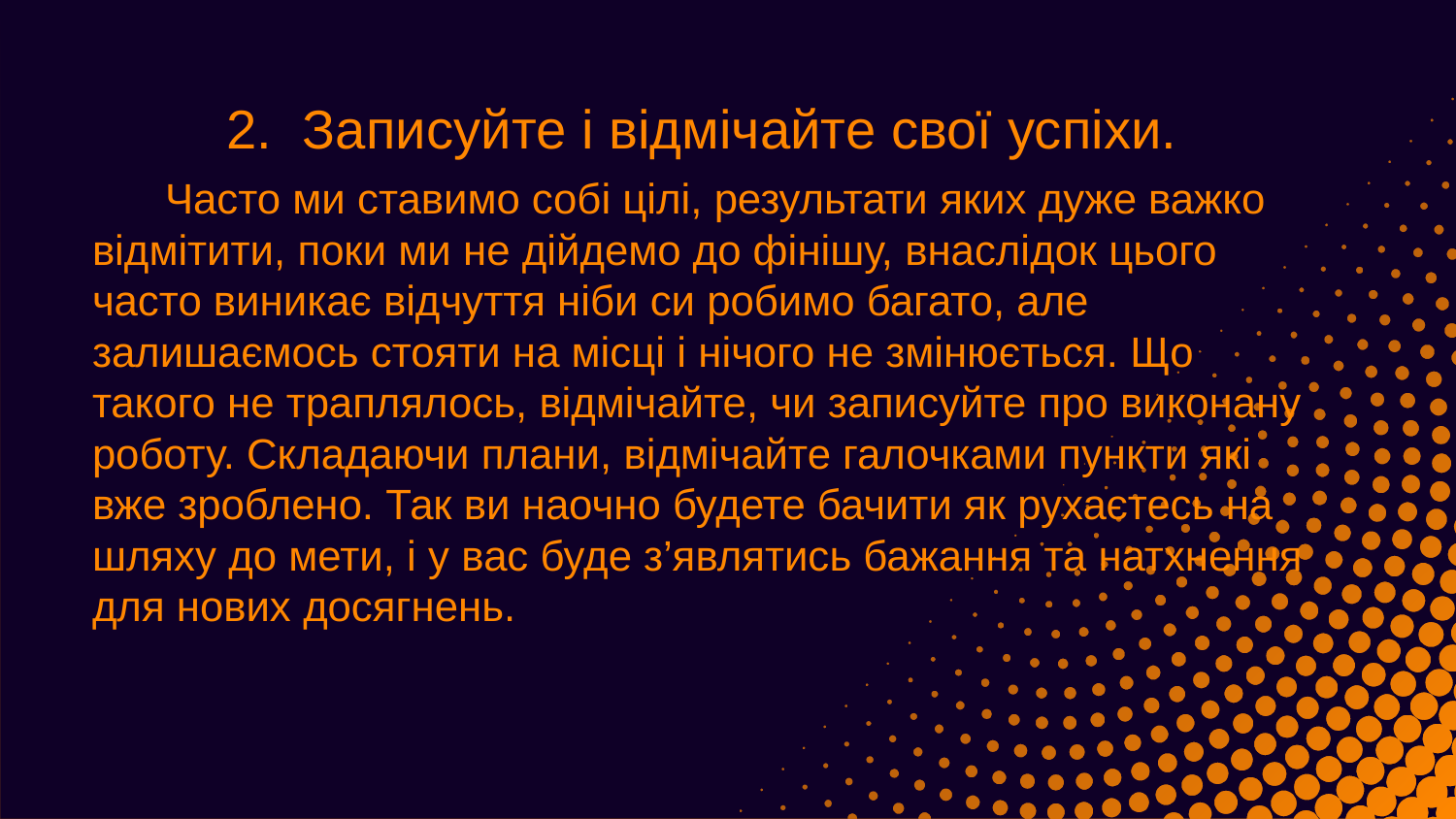

2.  Записуйте і відмічайте свої успіхи.
Часто ми ставимо собі цілі, результати яких дуже важко відмітити, поки ми не дійдемо до фінішу, внаслідок цього часто виникає відчуття ніби си робимо багато, але залишаємось стояти на місці і нічого не змінюється. Що такого не траплялось, відмічайте, чи записуйте про виконану роботу. Складаючи плани, відмічайте галочками пункти які вже зроблено. Так ви наочно будете бачити як рухаєтесь на шляху до мети, і у вас буде з’являтись бажання та натхнення для нових досягнень.